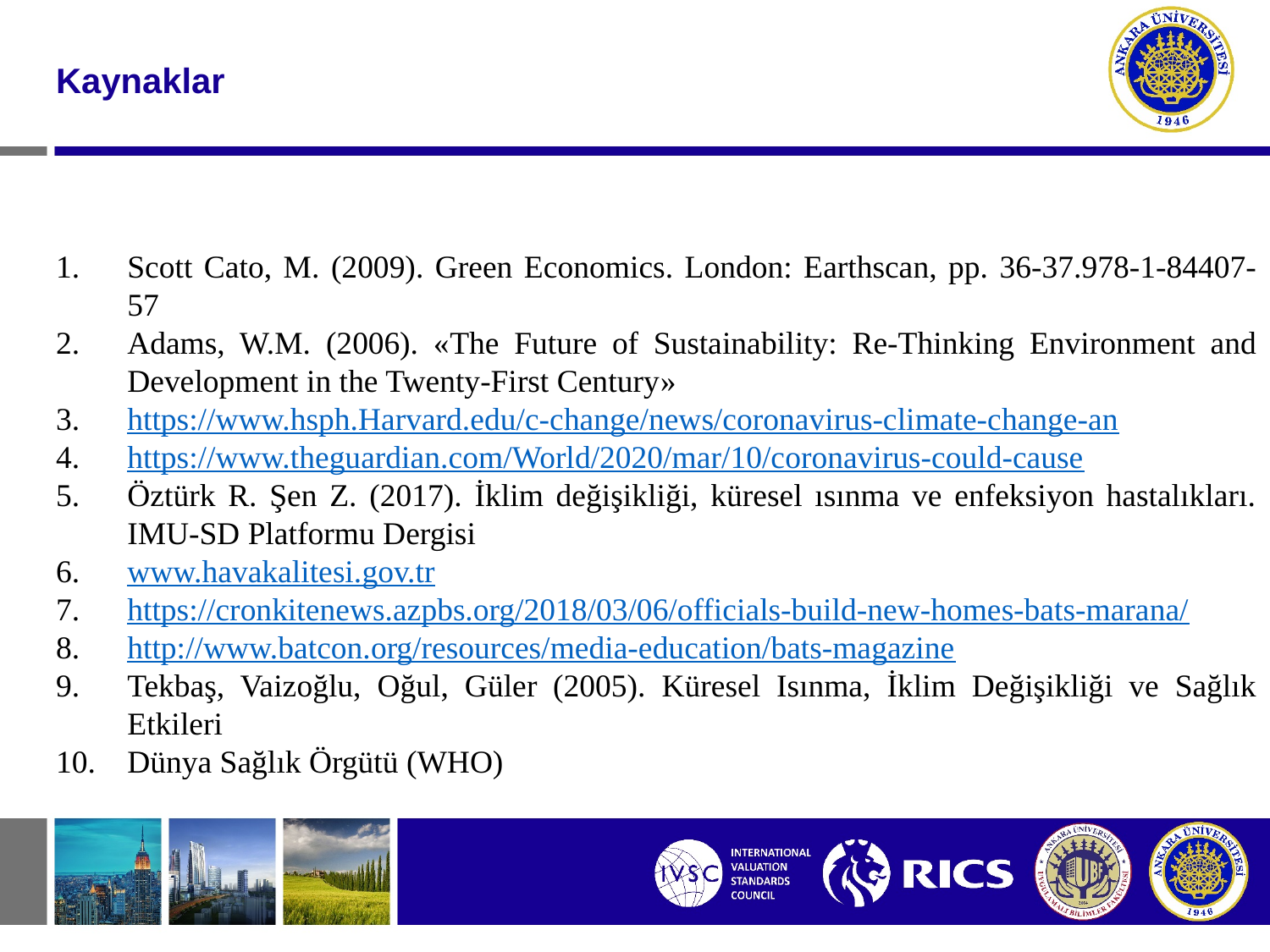

#
Kaynaklar
Scott Cato, M. (2009). Green Economics. London: Earthscan, pp. 36-37.978-1-84407-57
Adams, W.M. (2006). «The Future of Sustainability: Re-Thinking Environment and Development in the Twenty-First Century»
https://www.hsph.Harvard.edu/c-change/news/coronavirus-climate-change-an
https://www.theguardian.com/World/2020/mar/10/coronavirus-could-cause
Öztürk R. Şen Z. (2017). İklim değişikliği, küresel ısınma ve enfeksiyon hastalıkları. IMU-SD Platformu Dergisi
www.havakalitesi.gov.tr
https://cronkitenews.azpbs.org/2018/03/06/officials-build-new-homes-bats-marana/
http://www.batcon.org/resources/media-education/bats-magazine
Tekbaş, Vaizoğlu, Oğul, Güler (2005). Küresel Isınma, İklim Değişikliği ve Sağlık Etkileri
Dünya Sağlık Örgütü (WHO)